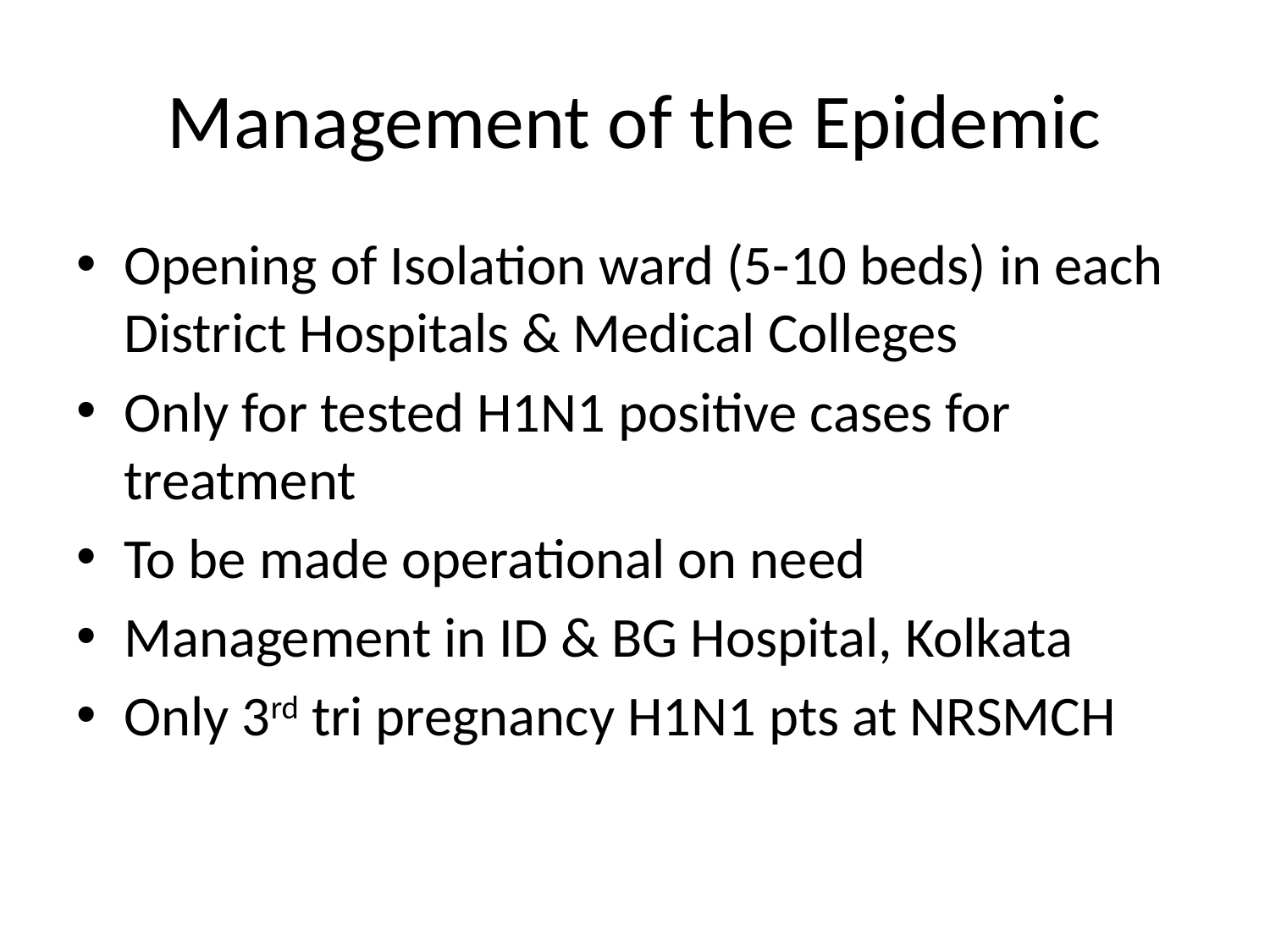

# Management of the Epidemic
Opening of Isolation ward (5-10 beds) in each District Hospitals & Medical Colleges
Only for tested H1N1 positive cases for treatment
To be made operational on need
Management in ID & BG Hospital, Kolkata
Only 3rd tri pregnancy H1N1 pts at NRSMCH